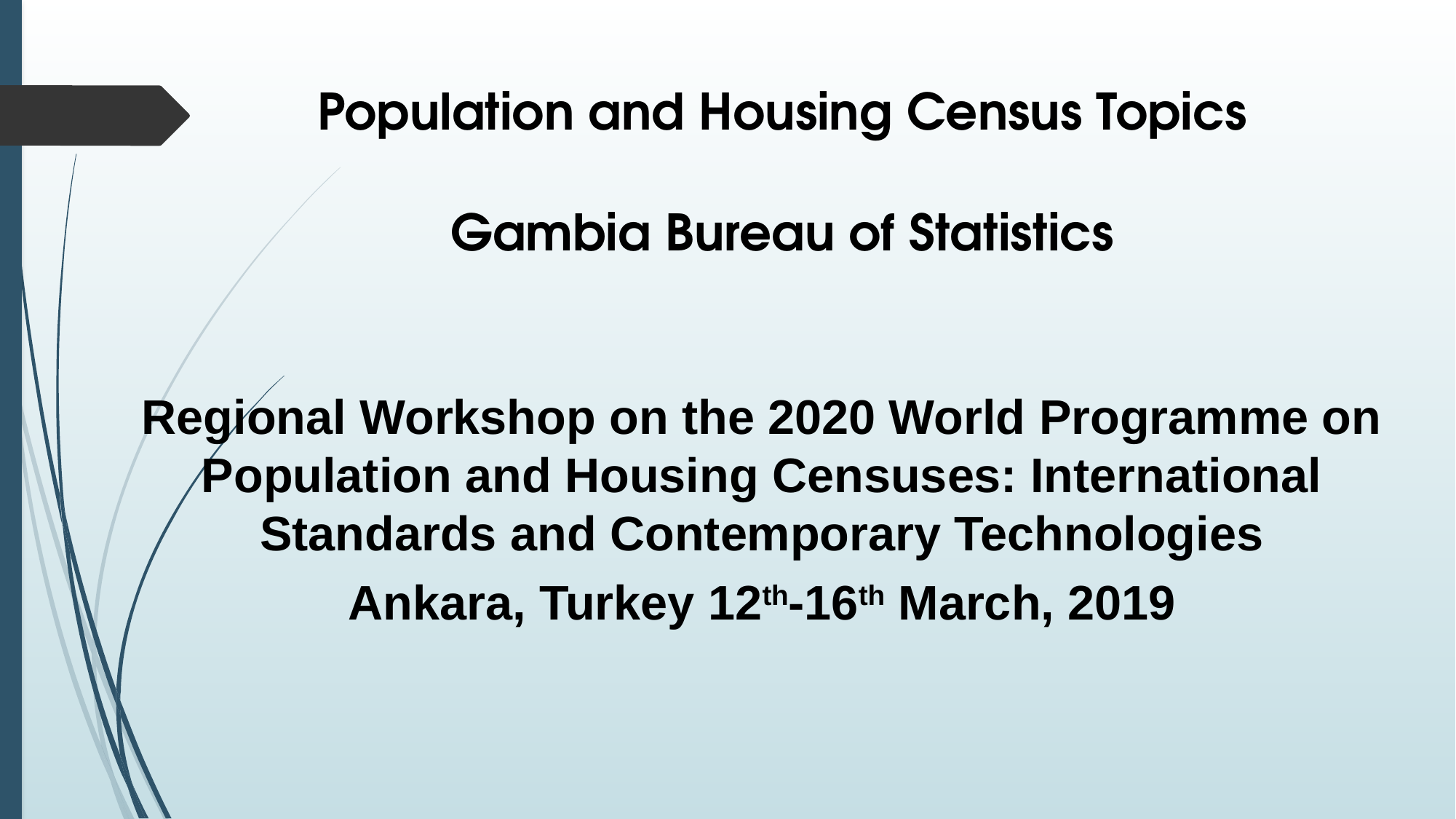

# Population and Housing Census Topics Gambia Bureau of Statistics

Regional Workshop on the 2020 World Programme on Population and Housing Censuses: International Standards and Contemporary Technologies
Ankara, Turkey 12th-16th March, 2019